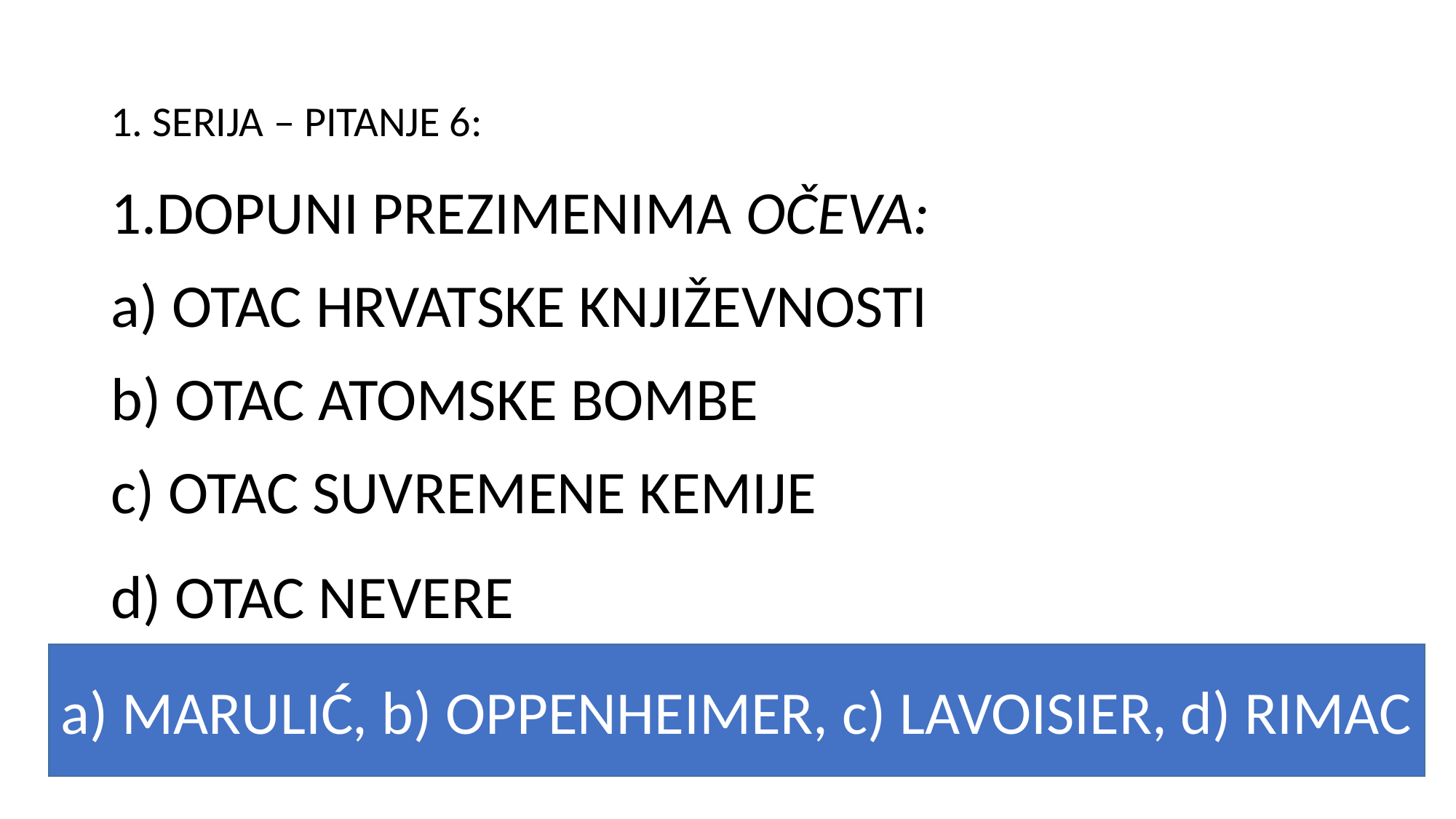

# 1. SERIJA – PITANJE 6:
DOPUNI PREZIMENIMA OČEVA:
 OTAC HRVATSKE KNJIŽEVNOSTI
 OTAC ATOMSKE BOMBE
 OTAC SUVREMENE KEMIJE
 OTAC NEVERE
a) MARULIĆ, b) OPPENHEIMER, c) LAVOISIER, d) RIMAC